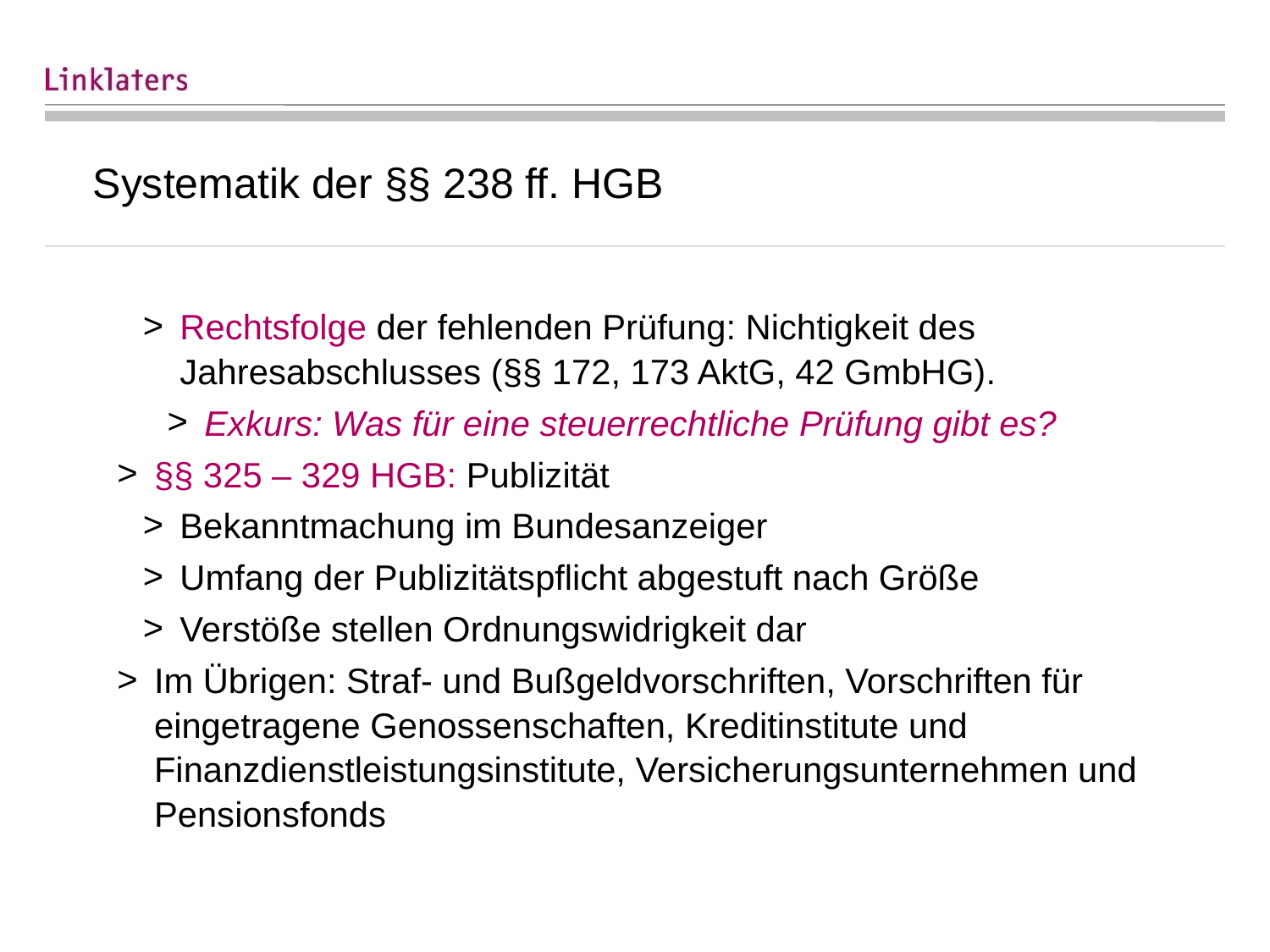

# Systematik der §§ 238 ff. HGB
Rechtsfolge der fehlenden Prüfung: Nichtigkeit des Jahresabschlusses (§§ 172, 173 AktG, 42 GmbHG).
Exkurs: Was für eine steuerrechtliche Prüfung gibt es?
§§ 325 – 329 HGB: Publizität
Bekanntmachung im Bundesanzeiger
Umfang der Publizitätspflicht abgestuft nach Größe
Verstöße stellen Ordnungswidrigkeit dar
Im Übrigen: Straf- und Bußgeldvorschriften, Vorschriften für eingetragene Genossenschaften, Kreditinstitute und Finanzdienstleistungsinstitute, Versicherungsunternehmen und Pensionsfonds